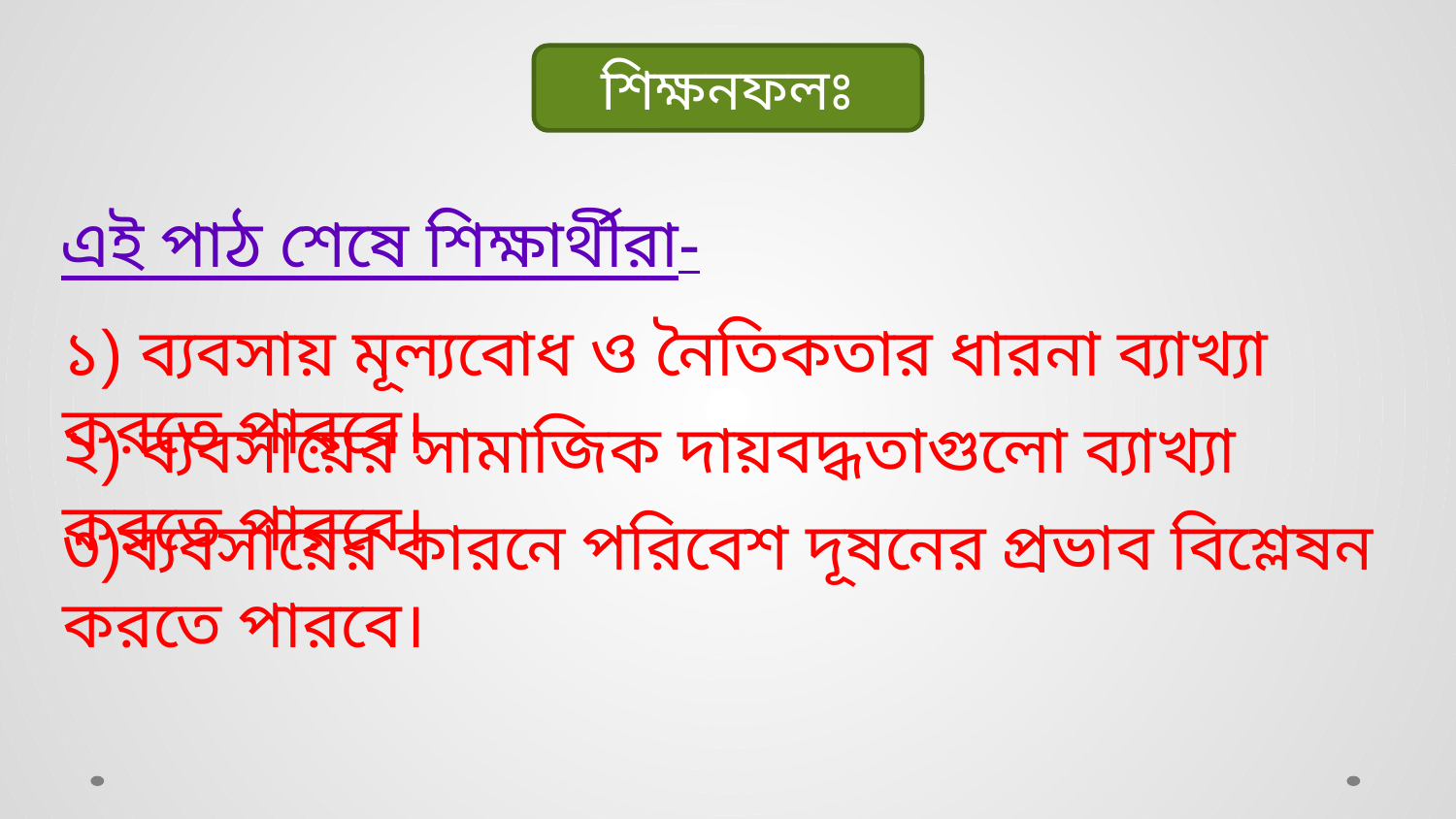

শিক্ষনফলঃ
এই পাঠ শেষে শিক্ষার্থীরা-
১) ব্যবসায় মূল্যবোধ ও নৈতিকতার ধারনা ব্যাখ্যা করতে পারবে।
২) ব্যবসায়ের সামাজিক দায়বদ্ধতাগুলো ব্যাখ্যা করতে পারবে।
৩)ব্যবসায়ের কারনে পরিবেশ দূষনের প্রভাব বিশ্লেষন করতে পারবে।